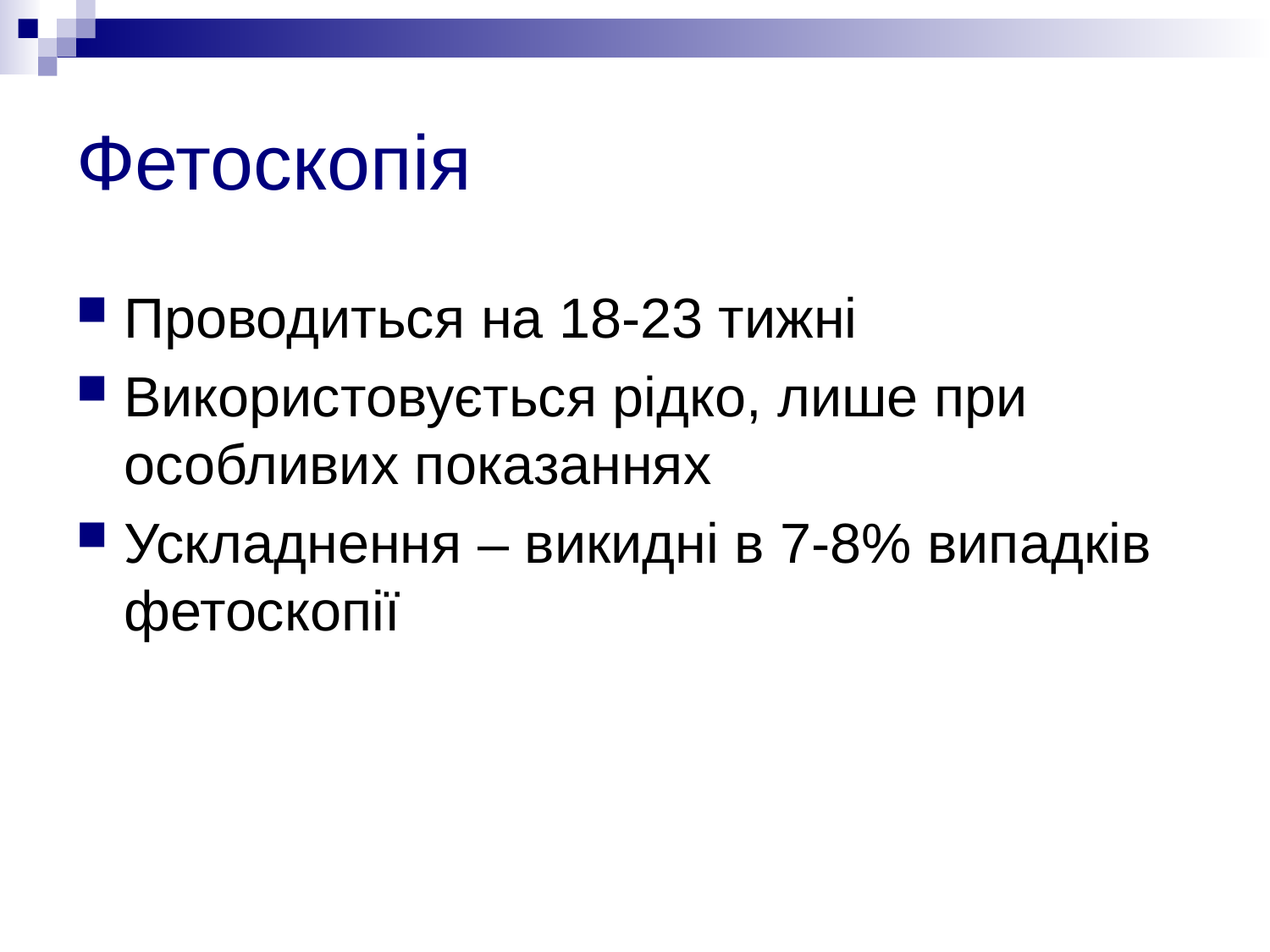

# Фетоскопія
Проводиться на 18-23 тижні
Використовується рідко, лише при особливих показаннях
Ускладнення – викидні в 7-8% випадків фетоскопії